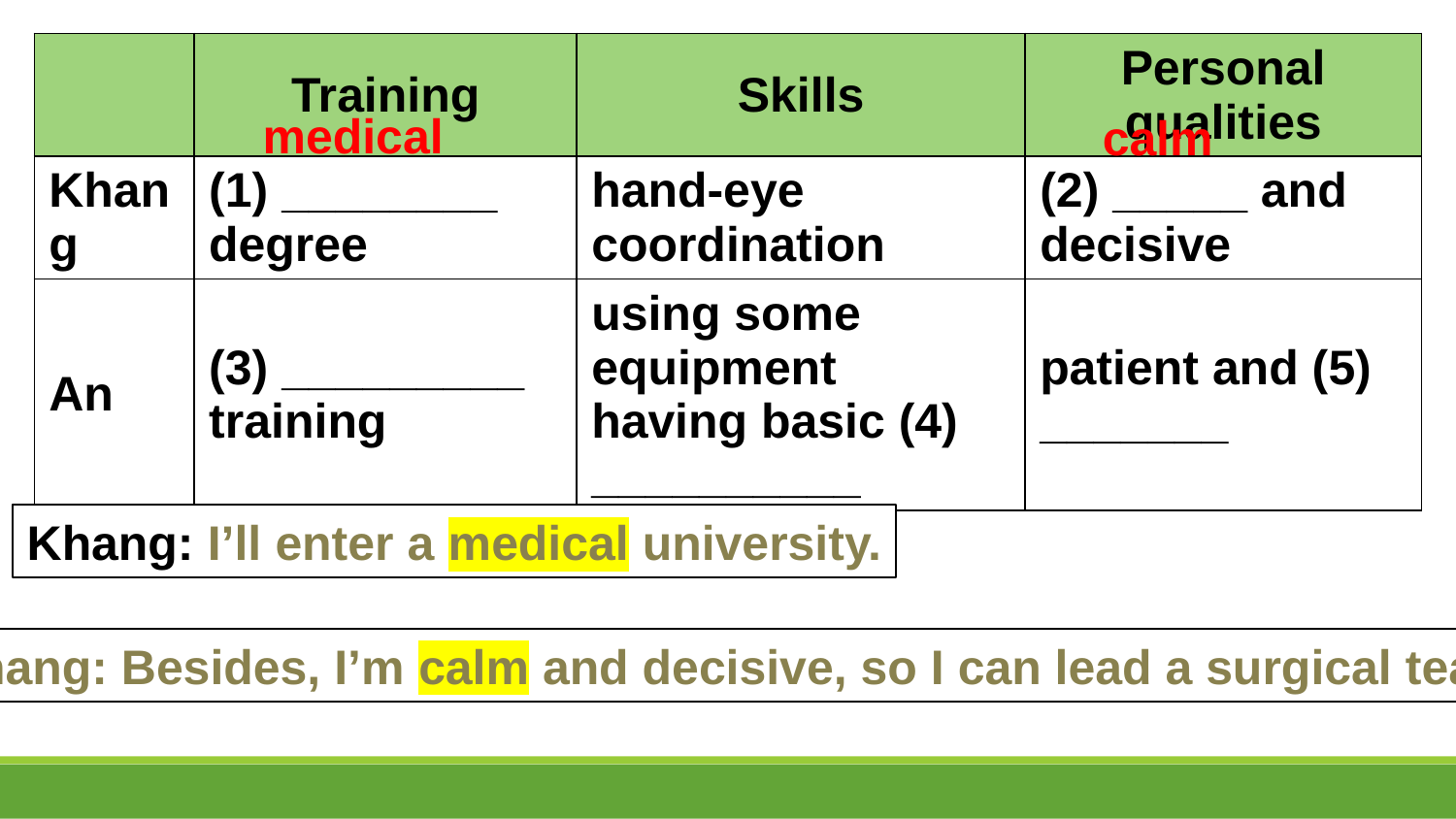

|  | Training | Skills | Personal qualities |
| --- | --- | --- | --- |
| Khang | (1) \_\_\_\_\_\_\_\_ degree | hand-eye coordination | (2) \_\_\_\_\_ and decisive |
| An | (3) \_\_\_\_\_\_\_\_\_ training | using some equipment having basic (4) \_\_\_\_\_\_\_\_\_\_ | patient and (5) \_\_\_\_\_\_\_ |
medical
calm
Khang: I’ll enter a medical university.
Khang: Besides, I’m calm and decisive, so I can lead a surgical team.